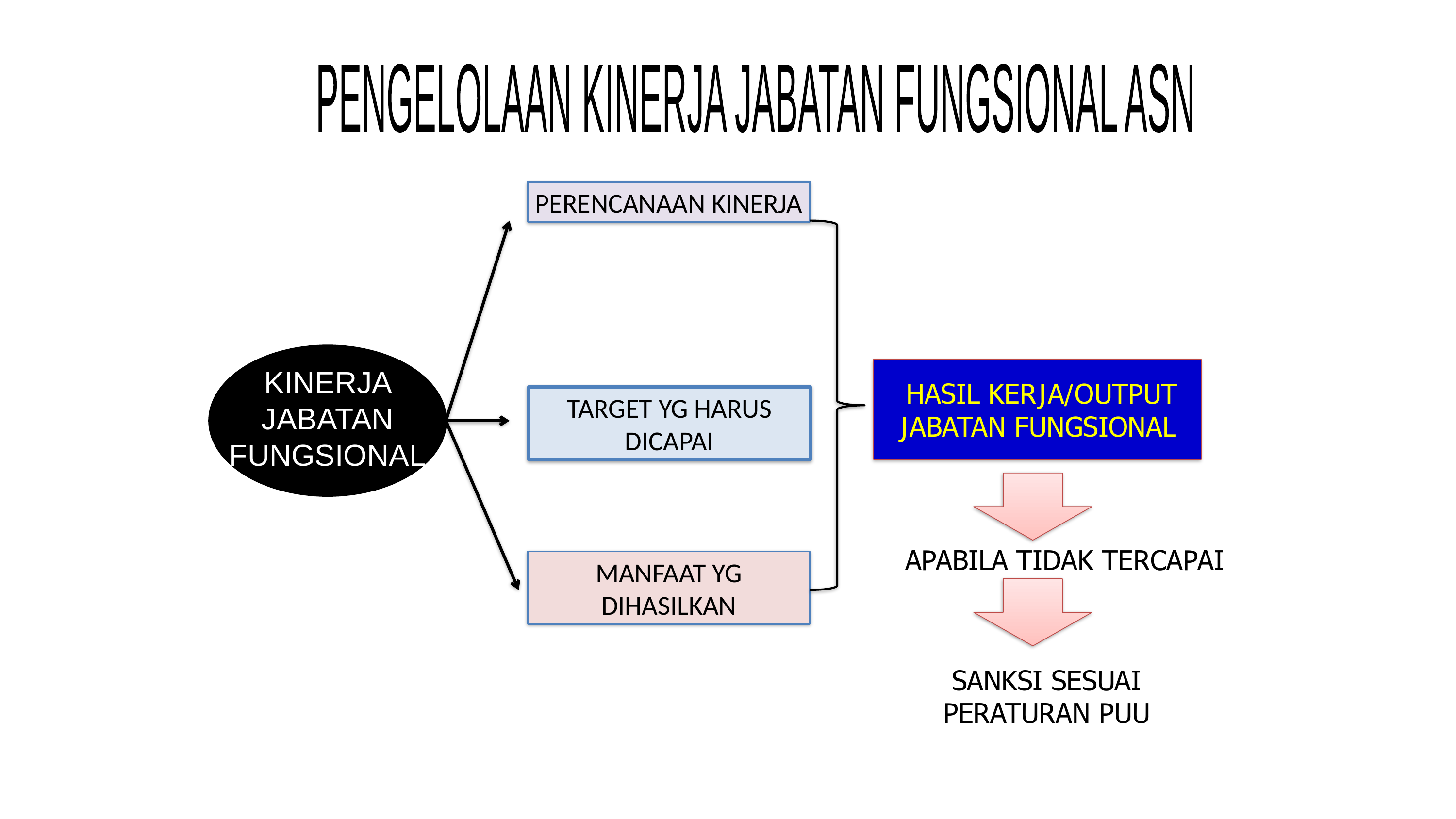

PENGELOLAAN KINERJA JABATAN FUNGSIONAL ASN
PERENCANAAN KINERJA

KINERJA JABATAN FUNGSIONAL
 HASIL KERJA/OUTPUT JABATAN FUNGSIONAL
TARGET YG HARUS DICAPAI

APABILA TIDAK TERCAPAI
MANFAAT YG DIHASILKAN

SANKSI SESUAI PERATURAN PUU